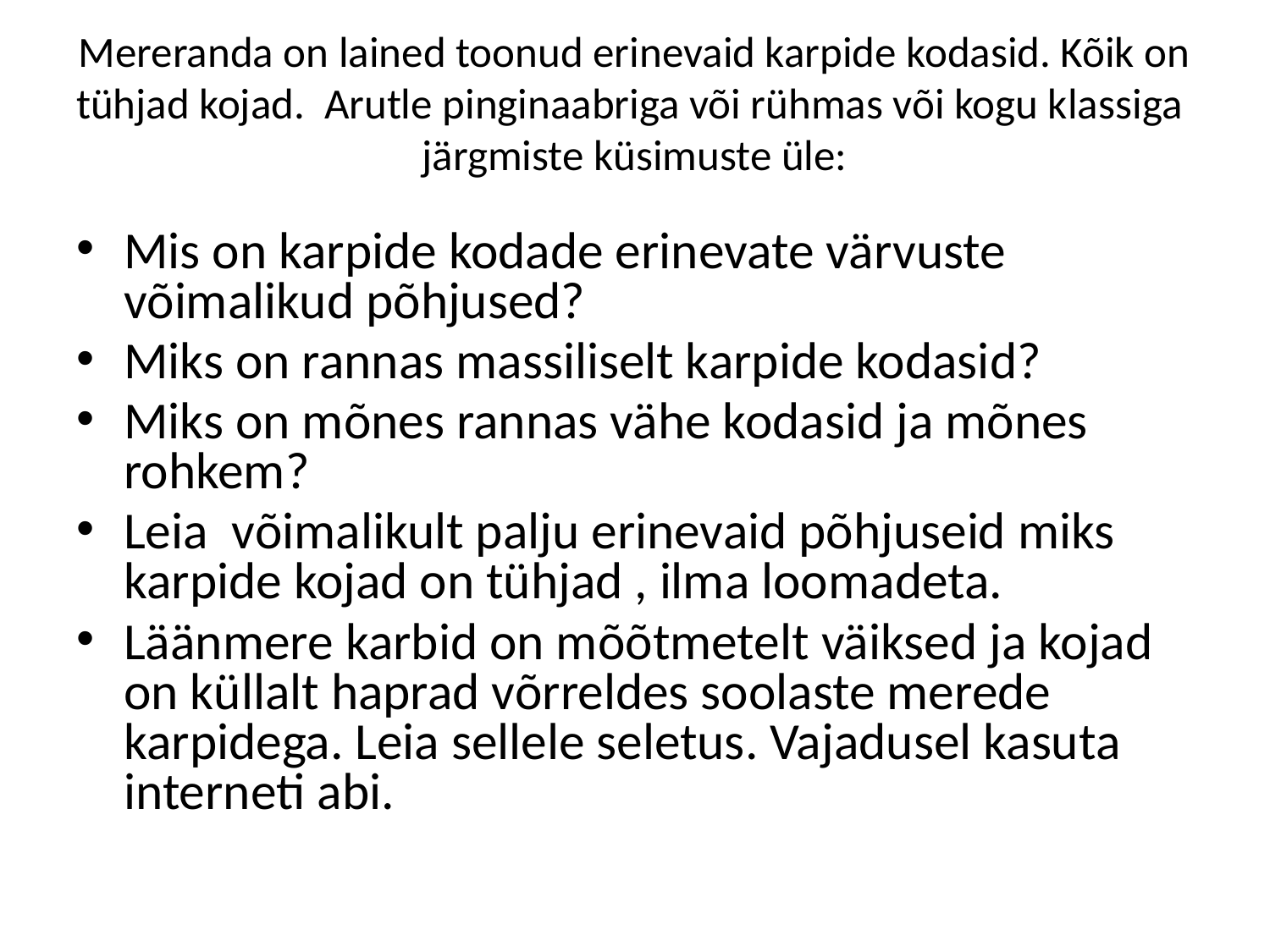

# Mereranda on lained toonud erinevaid karpide kodasid. Kõik on tühjad kojad.  Arutle pinginaabriga või rühmas või kogu klassiga  järgmiste küsimuste üle:
Mis on karpide kodade erinevate värvuste võimalikud põhjused?
Miks on rannas massiliselt karpide kodasid?
Miks on mõnes rannas vähe kodasid ja mõnes rohkem?
Leia  võimalikult palju erinevaid põhjuseid miks karpide kojad on tühjad , ilma loomadeta.
Läänmere karbid on mõõtmetelt väiksed ja kojad on küllalt haprad võrreldes soolaste merede karpidega. Leia sellele seletus. Vajadusel kasuta interneti abi.